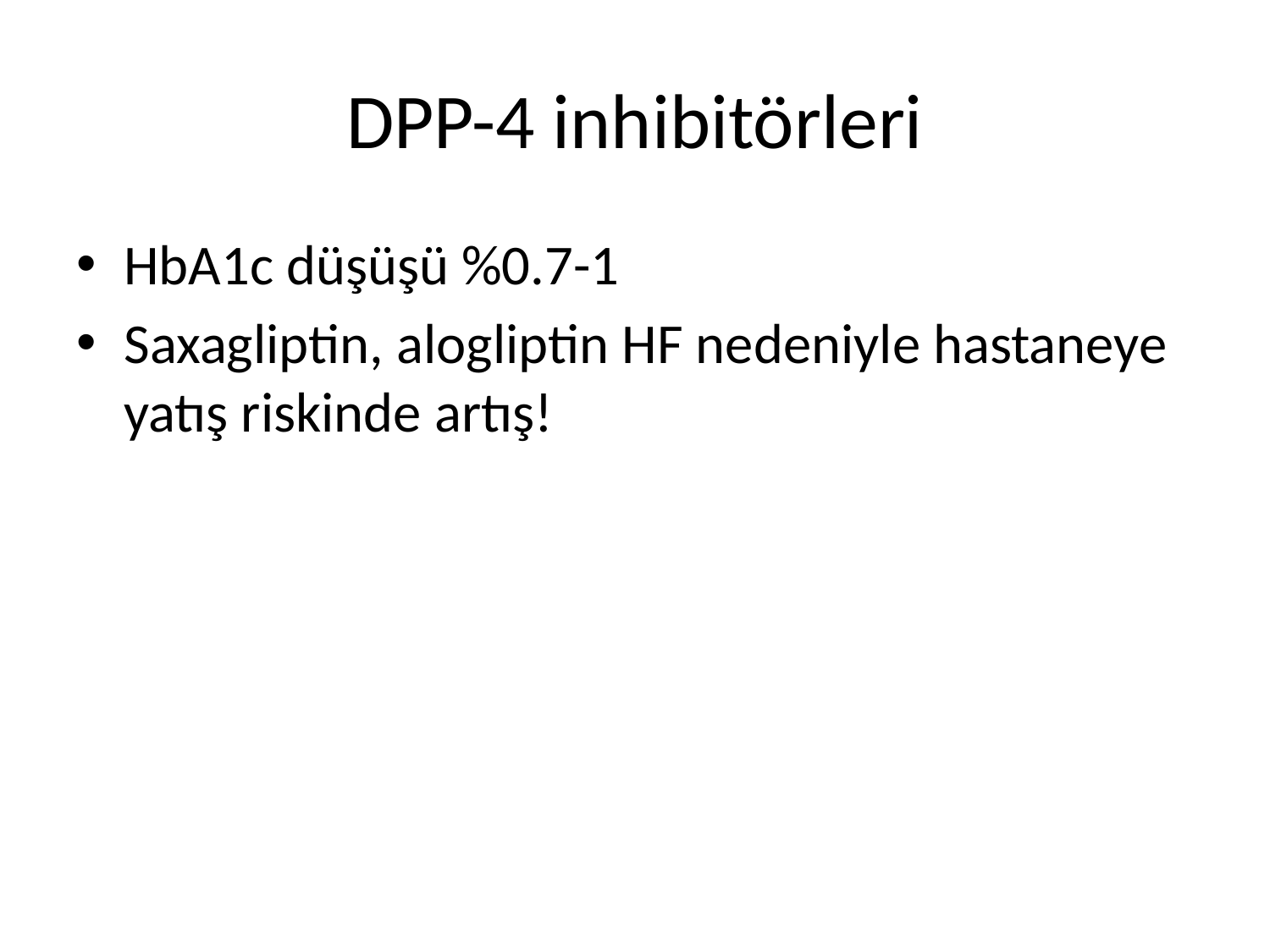

# DPP-4 inhibitörleri
HbA1c düşüşü %0.7-1
Saxagliptin, alogliptin HF nedeniyle hastaneye yatış riskinde artış!